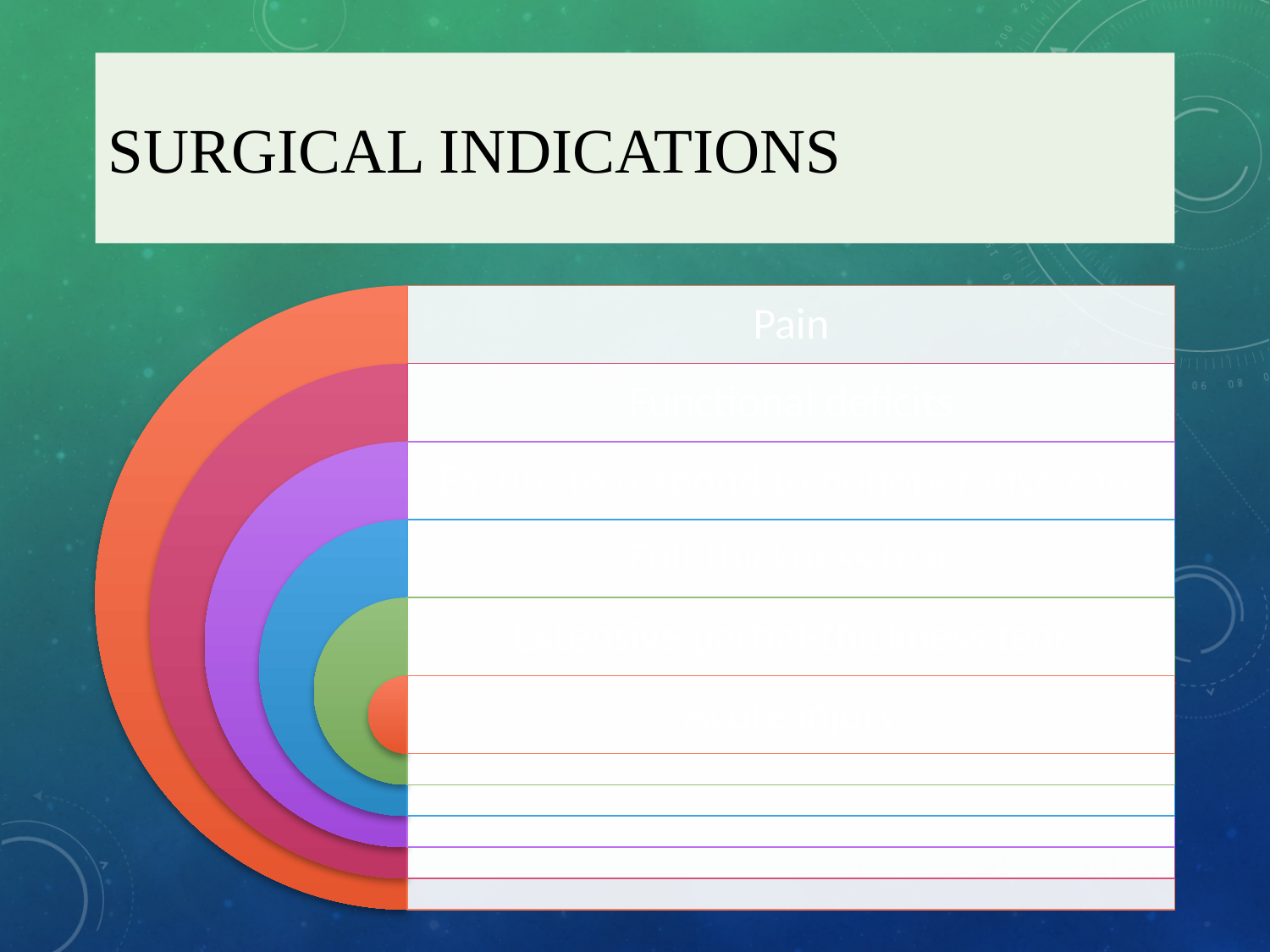

# SURGICAL INDICATIONS
Pain
Functional deficits
Failure to respond to nonoperative care
Full-thickness tear
Extensive partial-thickness tear
Acute injury